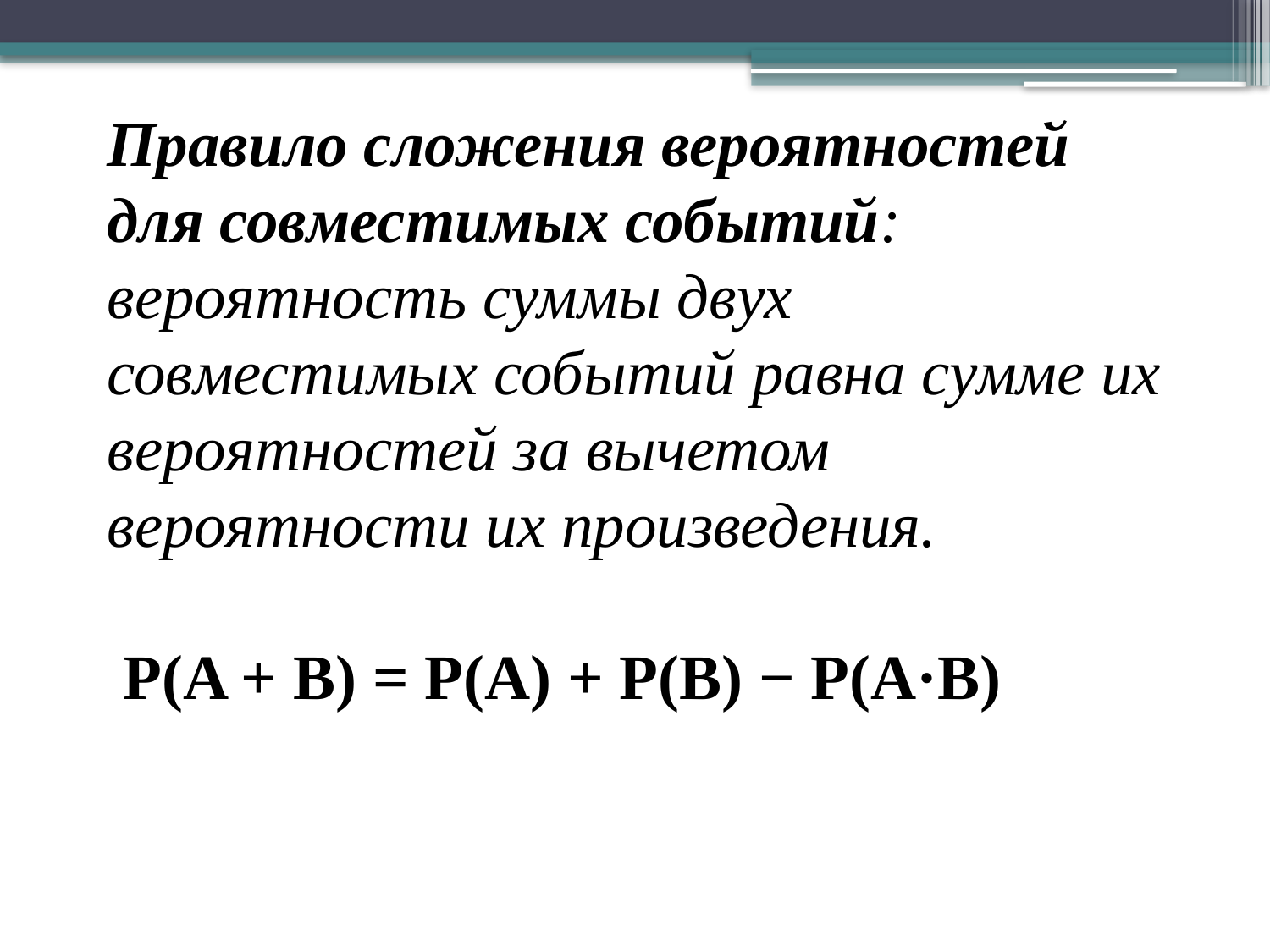

Правило сложения вероятностей для совместимых событий:
вероятность суммы двух совместимых событий равна сумме их вероятностей за вычетом вероятности их произведения.

 P(A + B) = P(A) + P(B) − P(A·B)